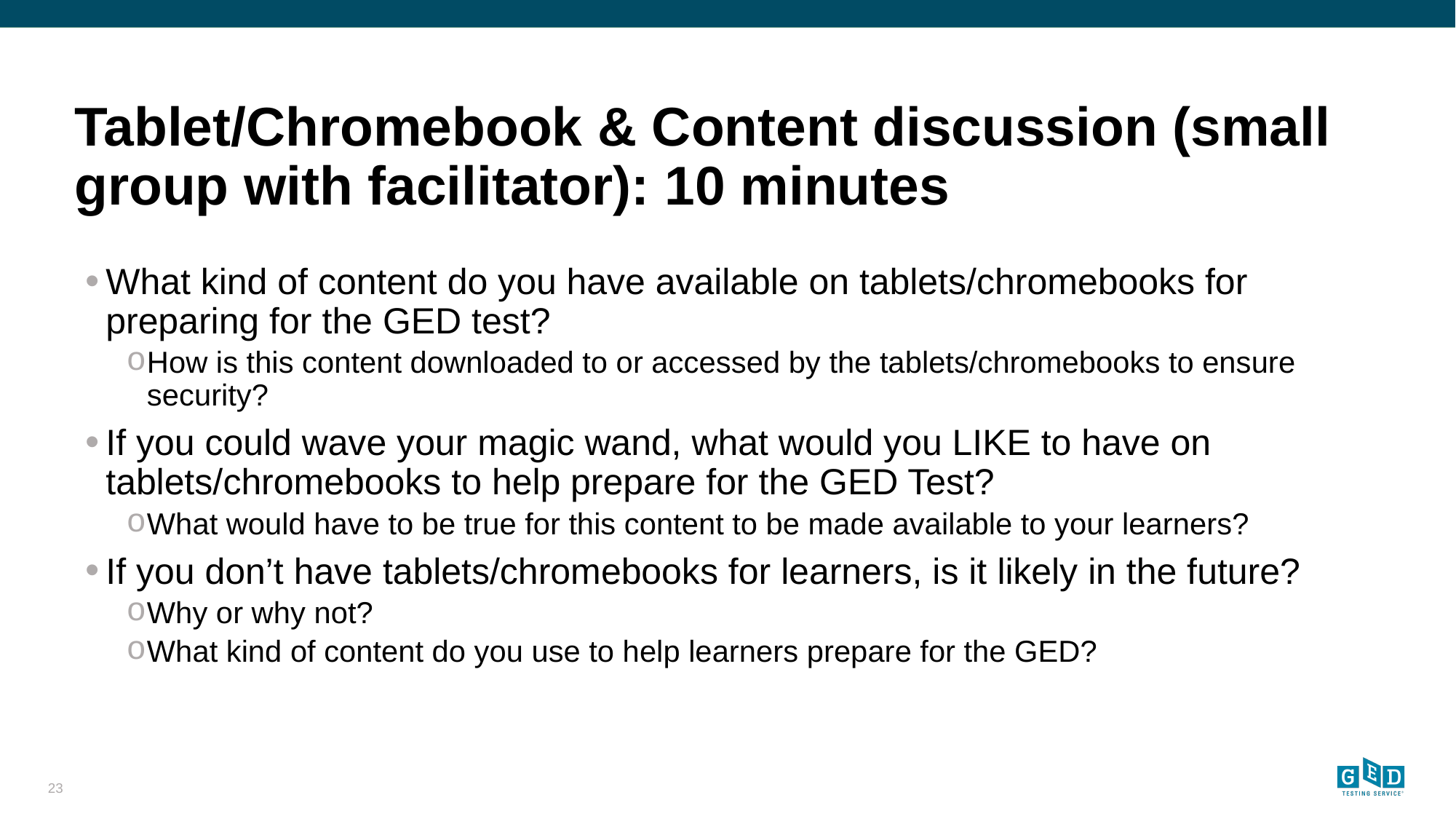

# Tablet/Chromebook & Content discussion (small group with facilitator): 10 minutes
What kind of content do you have available on tablets/chromebooks for preparing for the GED test?
How is this content downloaded to or accessed by the tablets/chromebooks to ensure security?
If you could wave your magic wand, what would you LIKE to have on tablets/chromebooks to help prepare for the GED Test?
What would have to be true for this content to be made available to your learners?
If you don’t have tablets/chromebooks for learners, is it likely in the future?
Why or why not?
What kind of content do you use to help learners prepare for the GED?
23